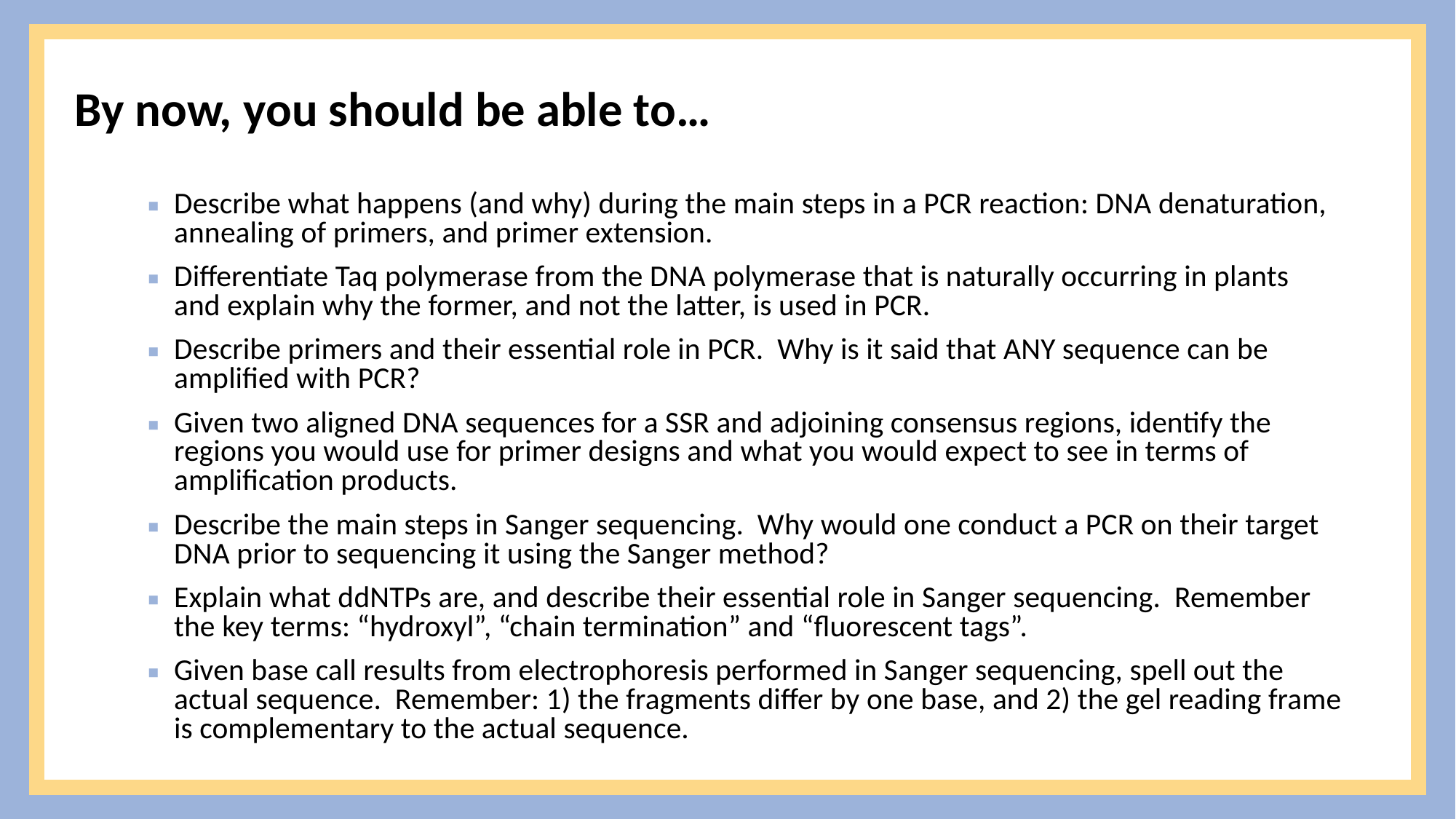

# By now, you should be able to…
Describe what happens (and why) during the main steps in a PCR reaction: DNA denaturation, annealing of primers, and primer extension.
Differentiate Taq polymerase from the DNA polymerase that is naturally occurring in plants and explain why the former, and not the latter, is used in PCR.
Describe primers and their essential role in PCR.  Why is it said that ANY sequence can be amplified with PCR?
Given two aligned DNA sequences for a SSR and adjoining consensus regions, identify the regions you would use for primer designs and what you would expect to see in terms of amplification products.
Describe the main steps in Sanger sequencing.  Why would one conduct a PCR on their target DNA prior to sequencing it using the Sanger method?
Explain what ddNTPs are, and describe their essential role in Sanger sequencing.  Remember the key terms: “hydroxyl”, “chain termination” and “fluorescent tags”.
Given base call results from electrophoresis performed in Sanger sequencing, spell out the actual sequence.  Remember: 1) the fragments differ by one base, and 2) the gel reading frame is complementary to the actual sequence.